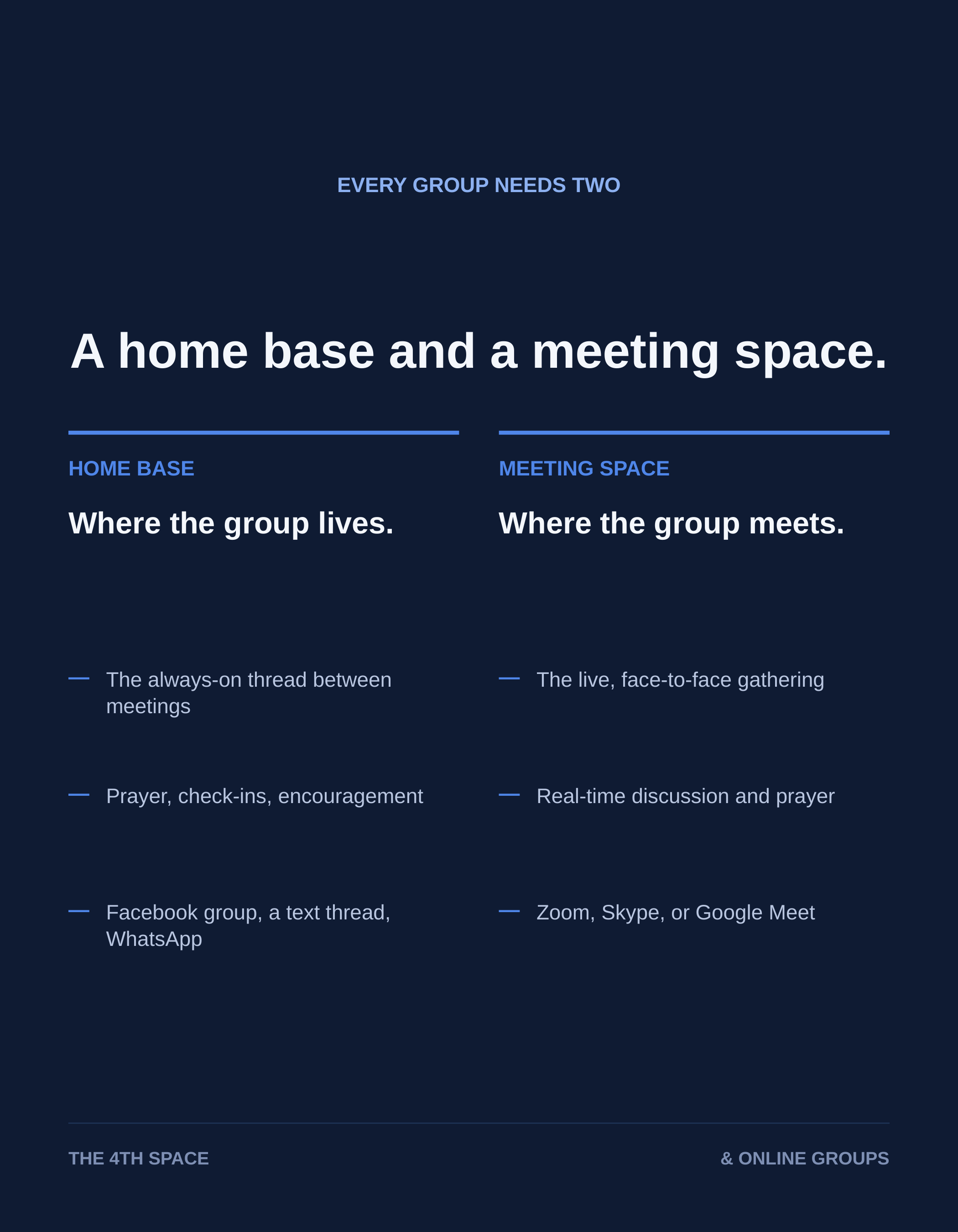

EVERY GROUP NEEDS TWO
A home base and a meeting space.

HOME BASE
MEETING SPACE
Where the group lives.
Where the group meets.
—
—
The always-on thread between meetings
The live, face-to-face gathering
—
—
Prayer, check-ins, encouragement
Real-time discussion and prayer
—
—
Facebook group, a text thread, WhatsApp
Zoom, Skype, or Google Meet

THE 4TH SPACE
& ONLINE GROUPS